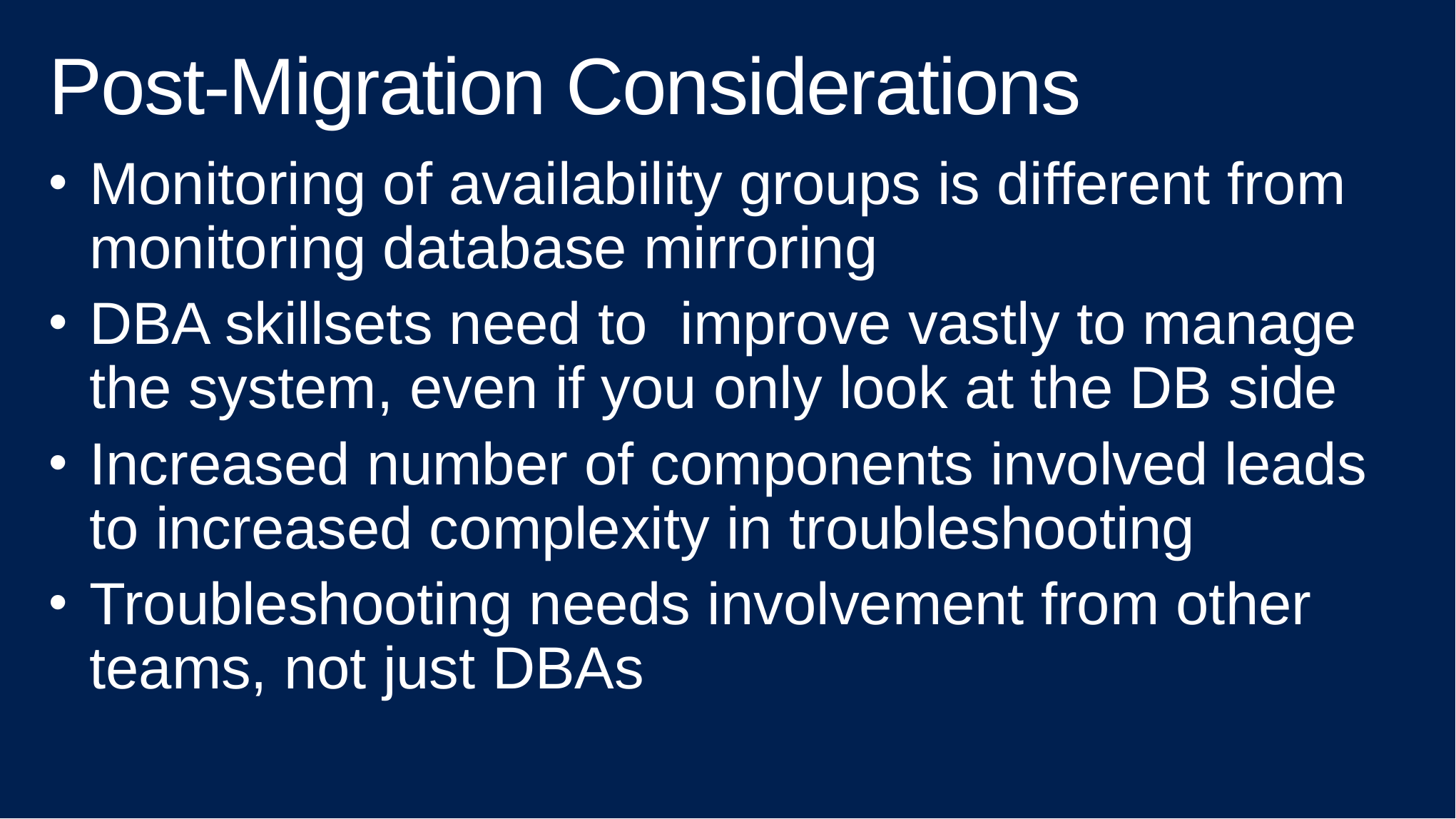

# Post-Migration Considerations
Monitoring of availability groups is different from monitoring database mirroring
DBA skillsets need to  improve vastly to manage the system, even if you only look at the DB side
Increased number of components involved leads to increased complexity in troubleshooting
Troubleshooting needs involvement from other teams, not just DBAs